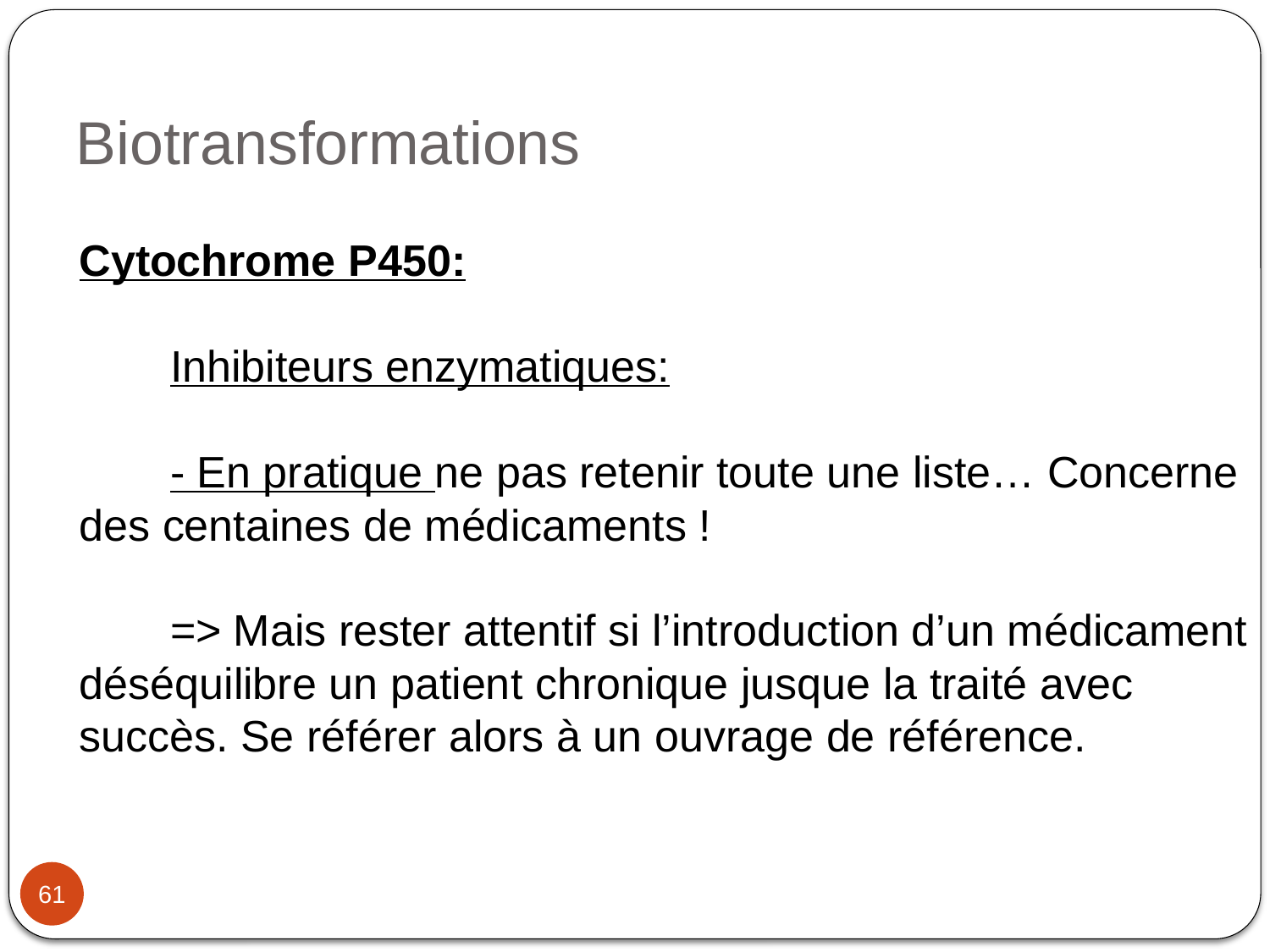

Biotransformations
Cytochrome P450:

	Inhibiteurs enzymatiques:

	- En pratique ne pas retenir toute une liste… Concerne des centaines de médicaments !

	=> Mais rester attentif si l’introduction d’un médicament déséquilibre un patient chronique jusque la traité avec succès. Se référer alors à un ouvrage de référence.

61